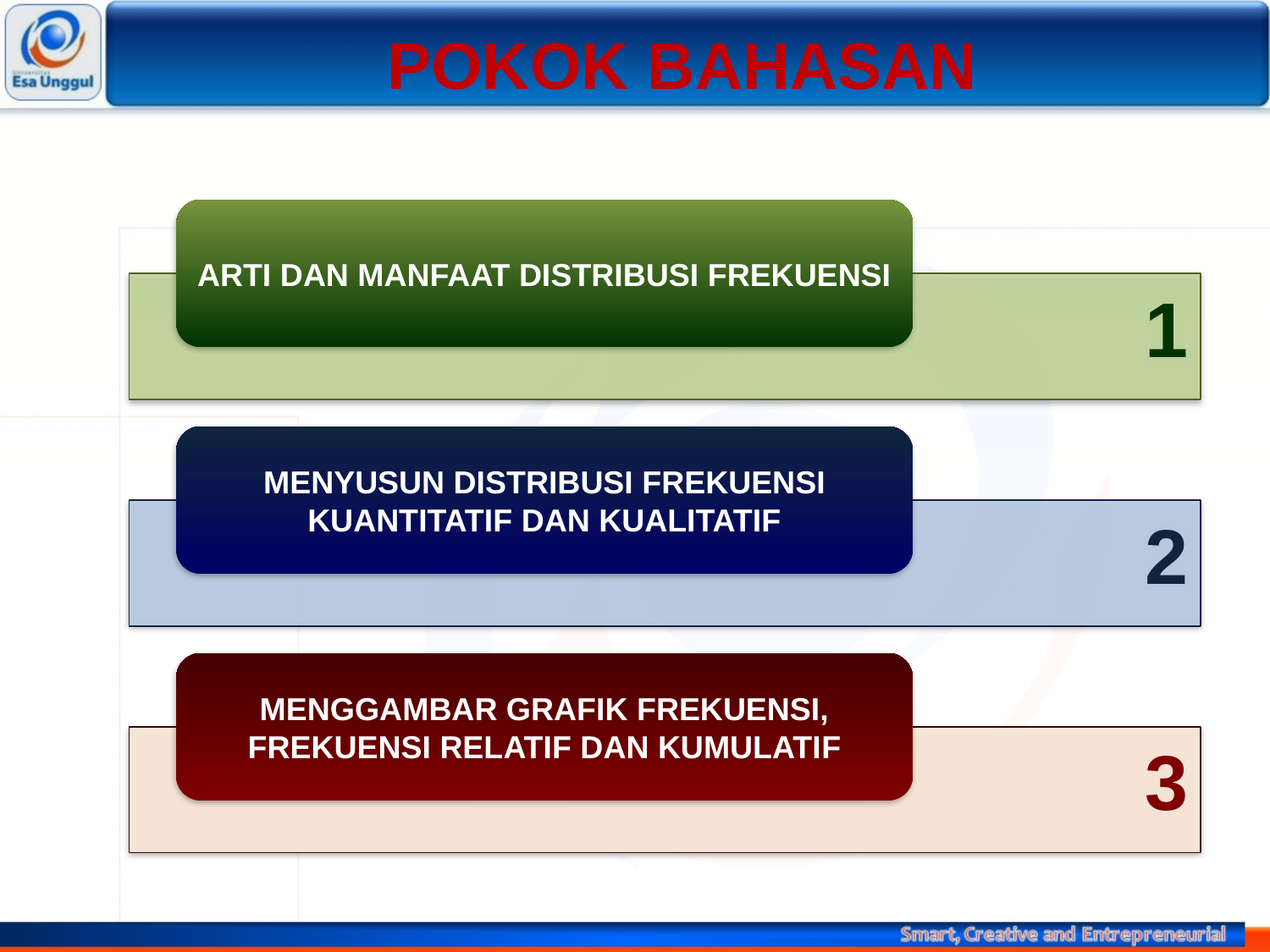

# POKOK BAHASAN
ARTI DAN MANFAAT DISTRIBUSI FREKUENSI
1
MENYUSUN DISTRIBUSI FREKUENSI KUANTITATIF DAN KUALITATIF
2
MENGGAMBAR GRAFIK FREKUENSI, FREKUENSI RELATIF DAN KUMULATIF
3